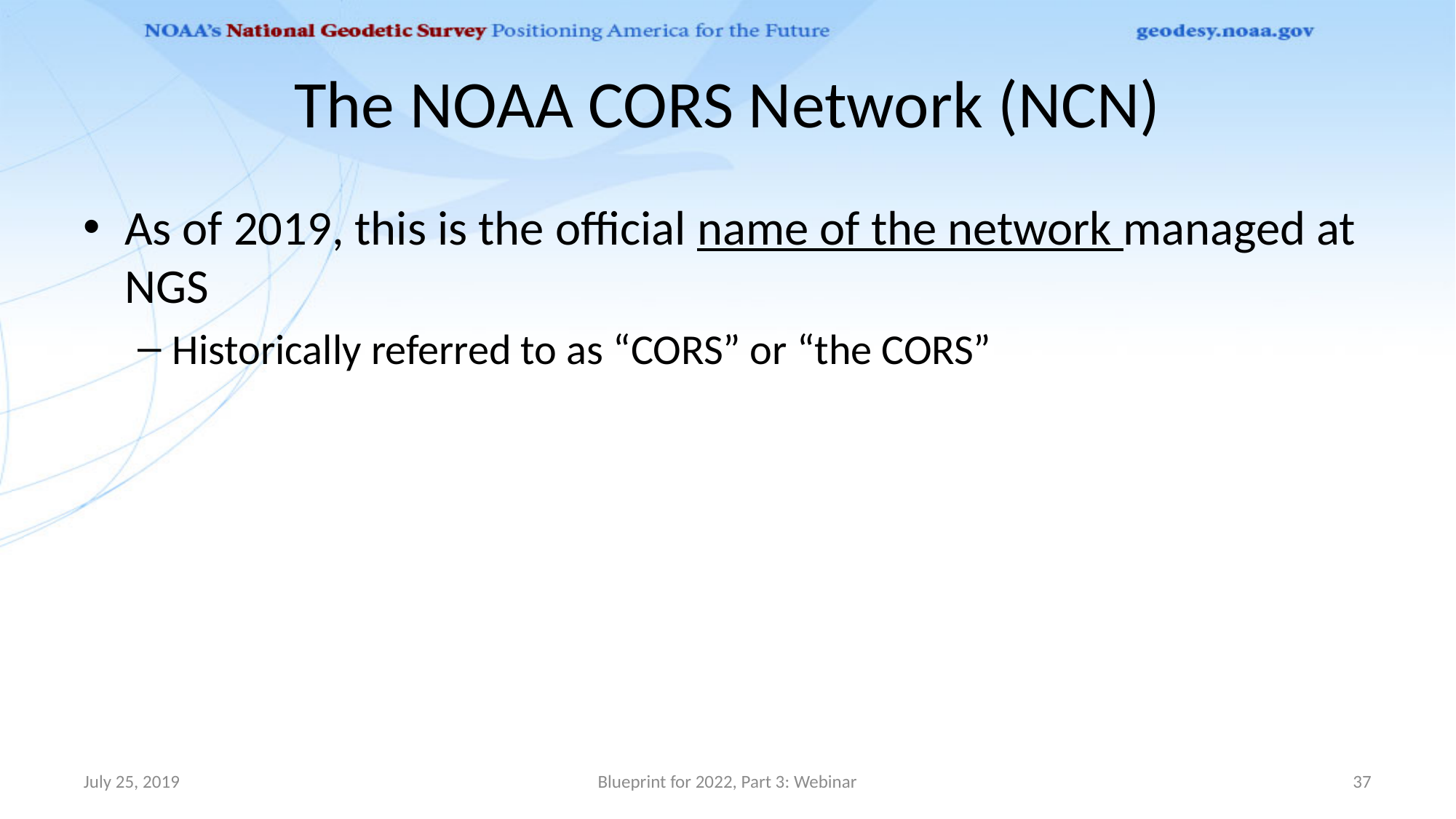

# The NOAA CORS Network (NCN)
As of 2019, this is the official name of the network managed at NGS
Historically referred to as “CORS” or “the CORS”
July 25, 2019
Blueprint for 2022, Part 3: Webinar
37